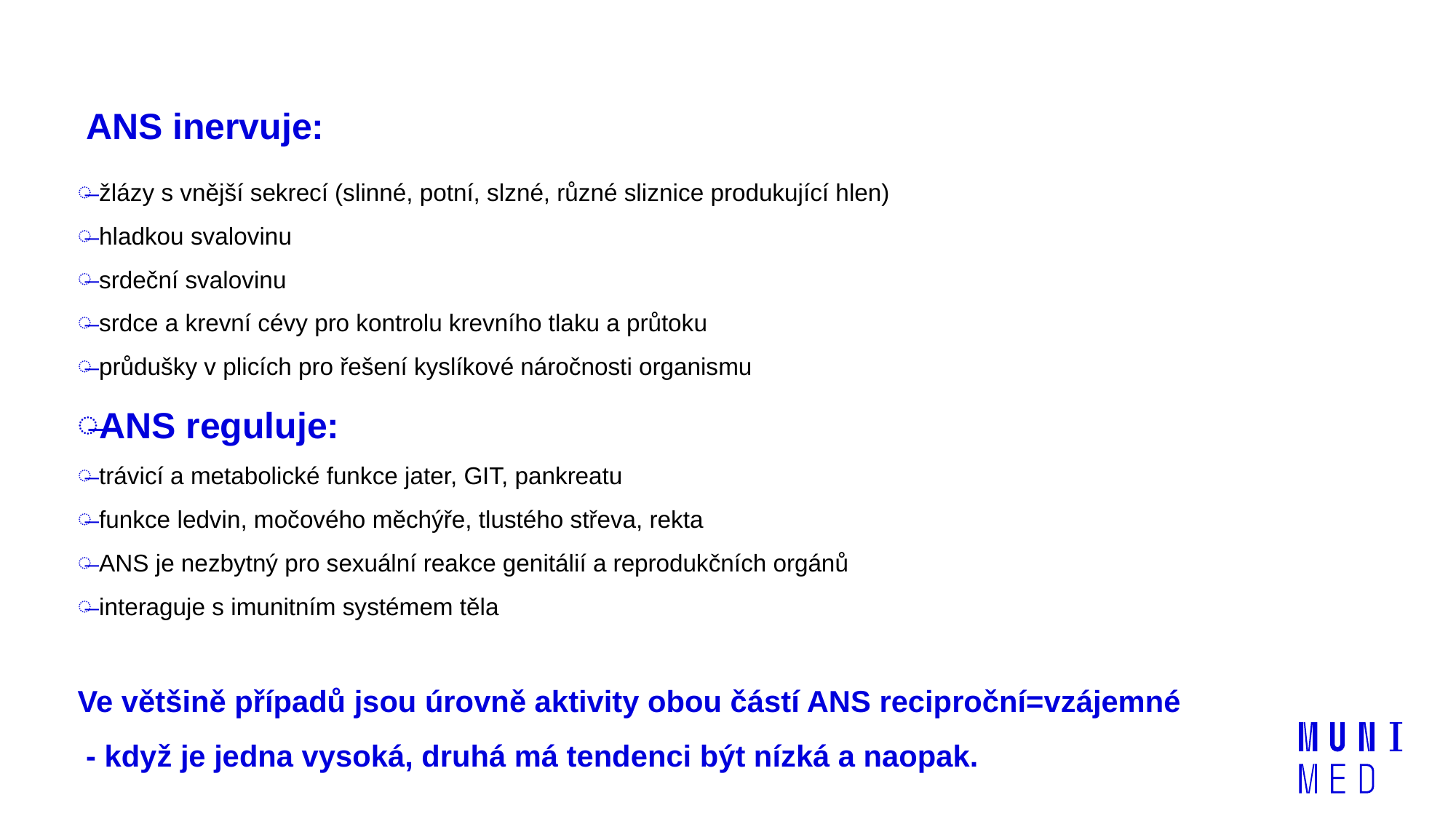

# ANS inervuje:
žlázy s vnější sekrecí (slinné, potní, slzné, různé sliznice produkující hlen)
hladkou svalovinu
srdeční svalovinu
srdce a krevní cévy pro kontrolu krevního tlaku a průtoku
průdušky v plicích pro řešení kyslíkové náročnosti organismu
ANS reguluje:
trávicí a metabolické funkce jater, GIT, pankreatu
funkce ledvin, močového měchýře, tlustého střeva, rekta
ANS je nezbytný pro sexuální reakce genitálií a reprodukčních orgánů
interaguje s imunitním systémem těla

Ve většině případů jsou úrovně aktivity obou částí ANS reciproční=vzájemné
 - když je jedna vysoká, druhá má tendenci být nízká a naopak.